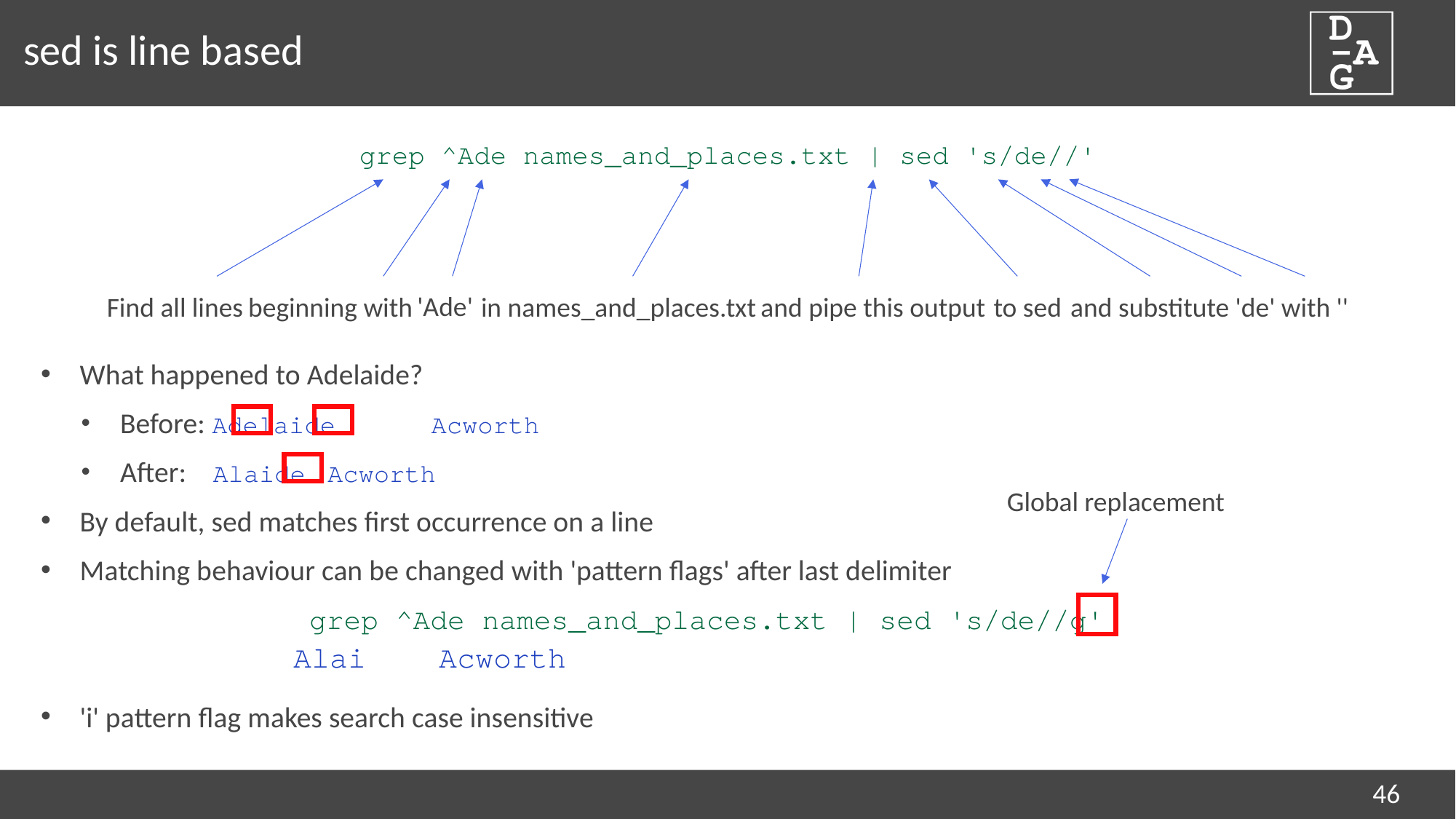

# sed is line based
grep ^Ade names_and_places.txt | sed 's/de//'

Find all lines
beginning with
'Ade'
in names_and_places.txt
and pipe this output
to sed
and substitute
'de'
with ''
What happened to Adelaide?
Before: Adelaide	Acworth
After:    Alaide	Acworth
By default, sed matches first occurrence on a line
Matching behaviour can be changed with 'pattern flags' after last delimiter
grep ^Ade names_and_places.txt | sed 's/de//g'

'i' pattern flag makes search case insensitive

Global replacement

Alai    Acworth
46